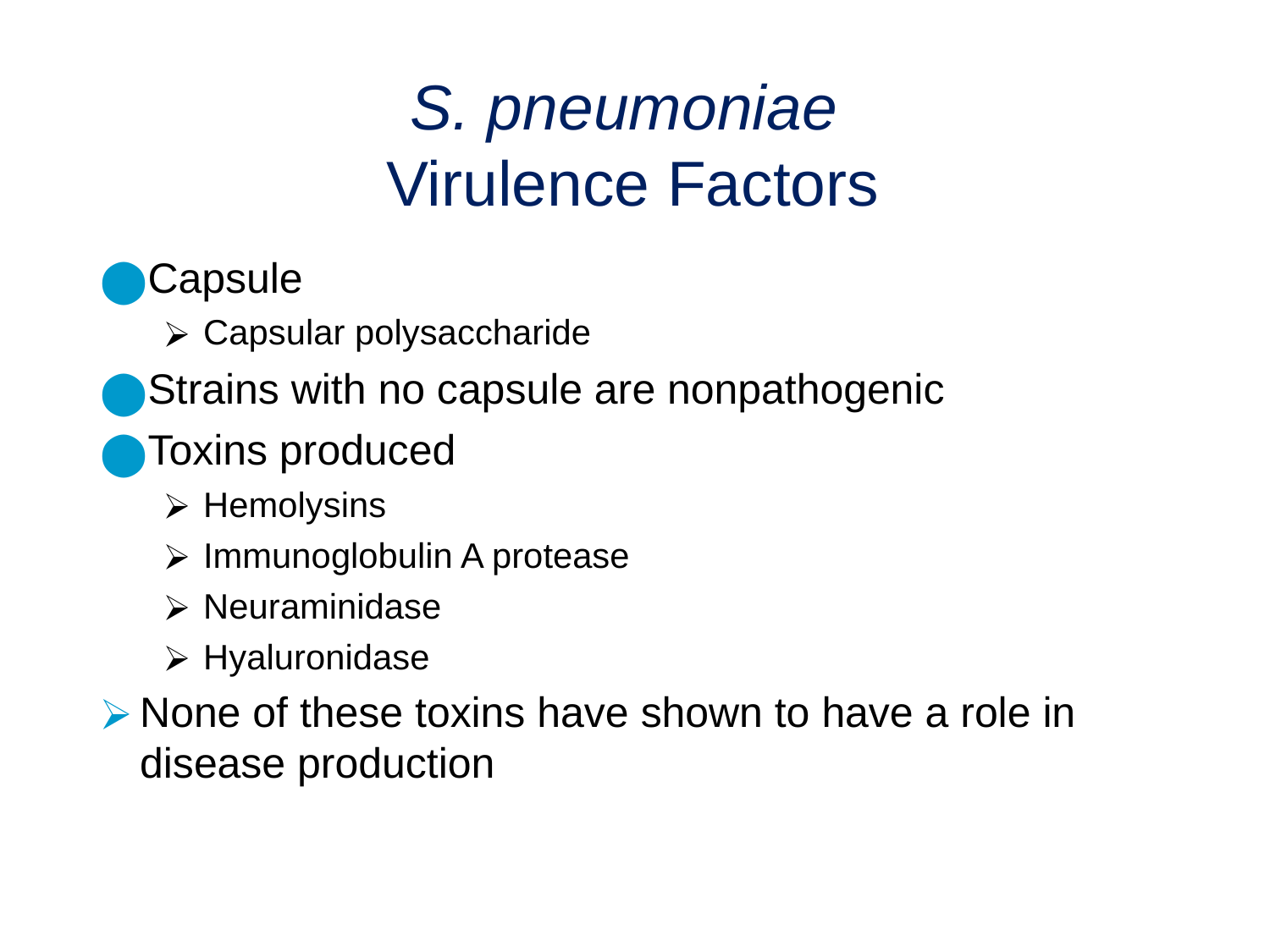

# S. pneumoniae Virulence Factors
Capsule
Capsular polysaccharide
Strains with no capsule are nonpathogenic
Toxins produced
Hemolysins
Immunoglobulin A protease
Neuraminidase
Hyaluronidase
None of these toxins have shown to have a role in disease production